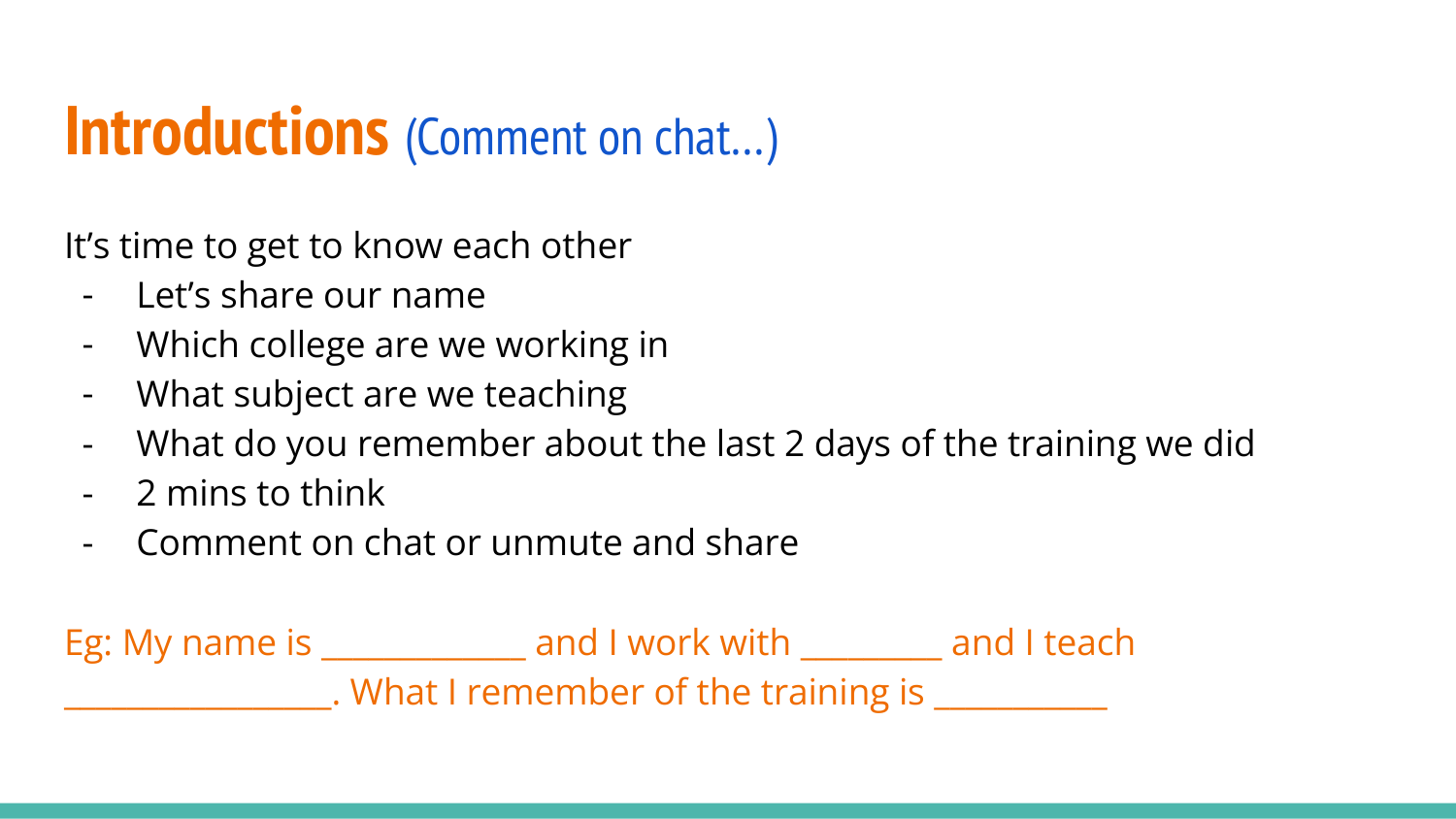

# Introductions (Comment on chat…)

It’s time to get to know each other
Let’s share our name
Which college are we working in
What subject are we teaching
What do you remember about the last 2 days of the training we did
2 mins to think
Comment on chat or unmute and share

Eg: My name is _____________ and I work with _________ and I teach _________________. What I remember of the training is ___________